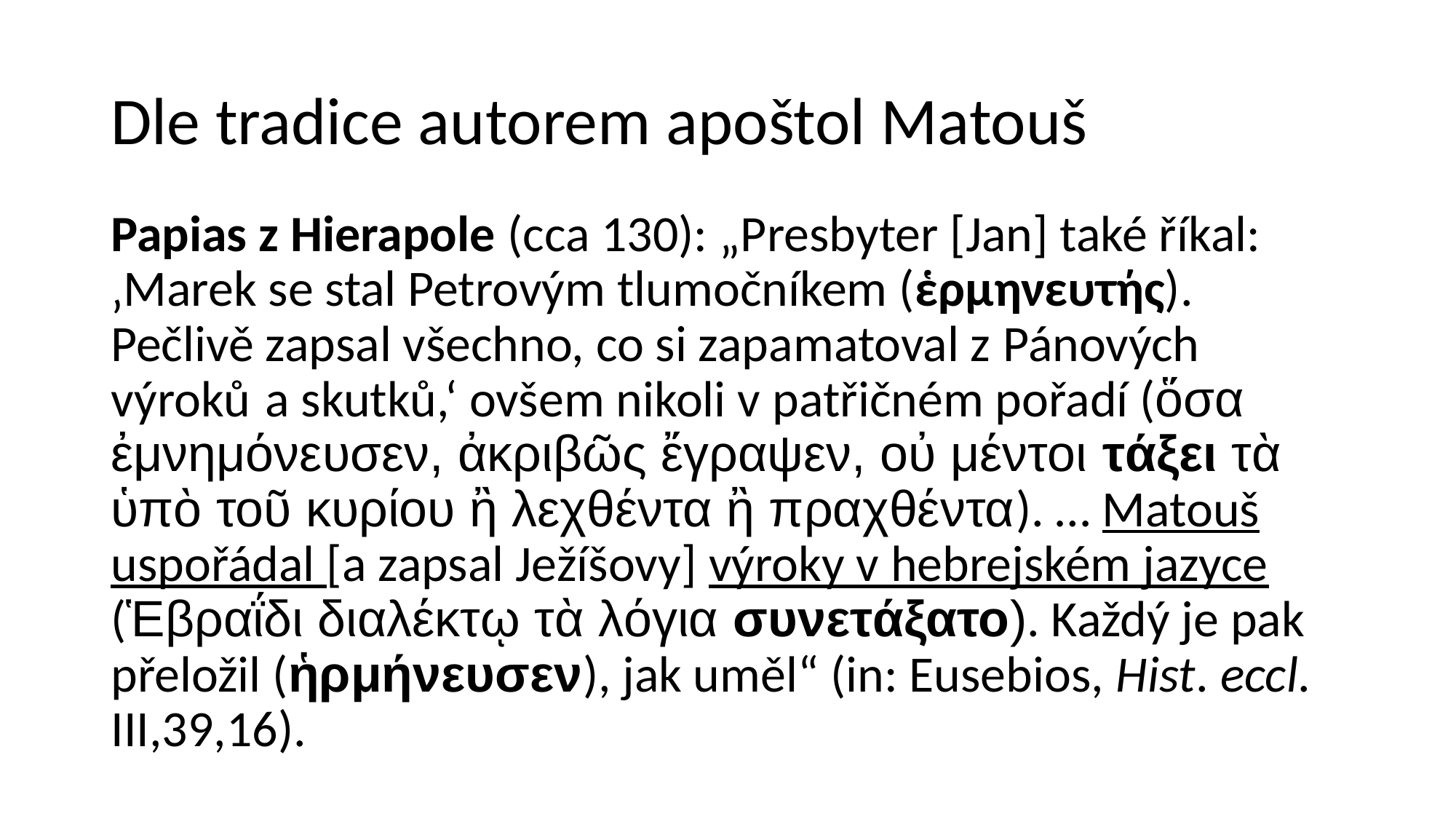

# Dle tradice autorem apoštol Matouš
Papias z Hierapole (cca 130): „Presbyter [Jan] také říkal: ‚Marek se stal Petrovým tlumočníkem (ἑρμηνευτής). Pečlivě zapsal všechno, co si zapamatoval z Pánových výroků a skutků,‘ ovšem nikoli v patřičném pořadí (ὅσα ἐμνημόνευσεν, ἀκριβῶς ἔγραψεν, οὐ μέντοι τάξει τὰ ὑπὸ τοῦ κυρίου ἢ λεχθέντα ἢ πραχθέντα). … Matouš uspořádal [a zapsal Ježíšovy] výroky v hebrejském jazyce (Ἑβραΐδι διαλέκτῳ τὰ λόγια συνετάξατο). Každý je pak přeložil (ἡρμήνευσεν), jak uměl“ (in: Eusebios, Hist. eccl. III,39,16).